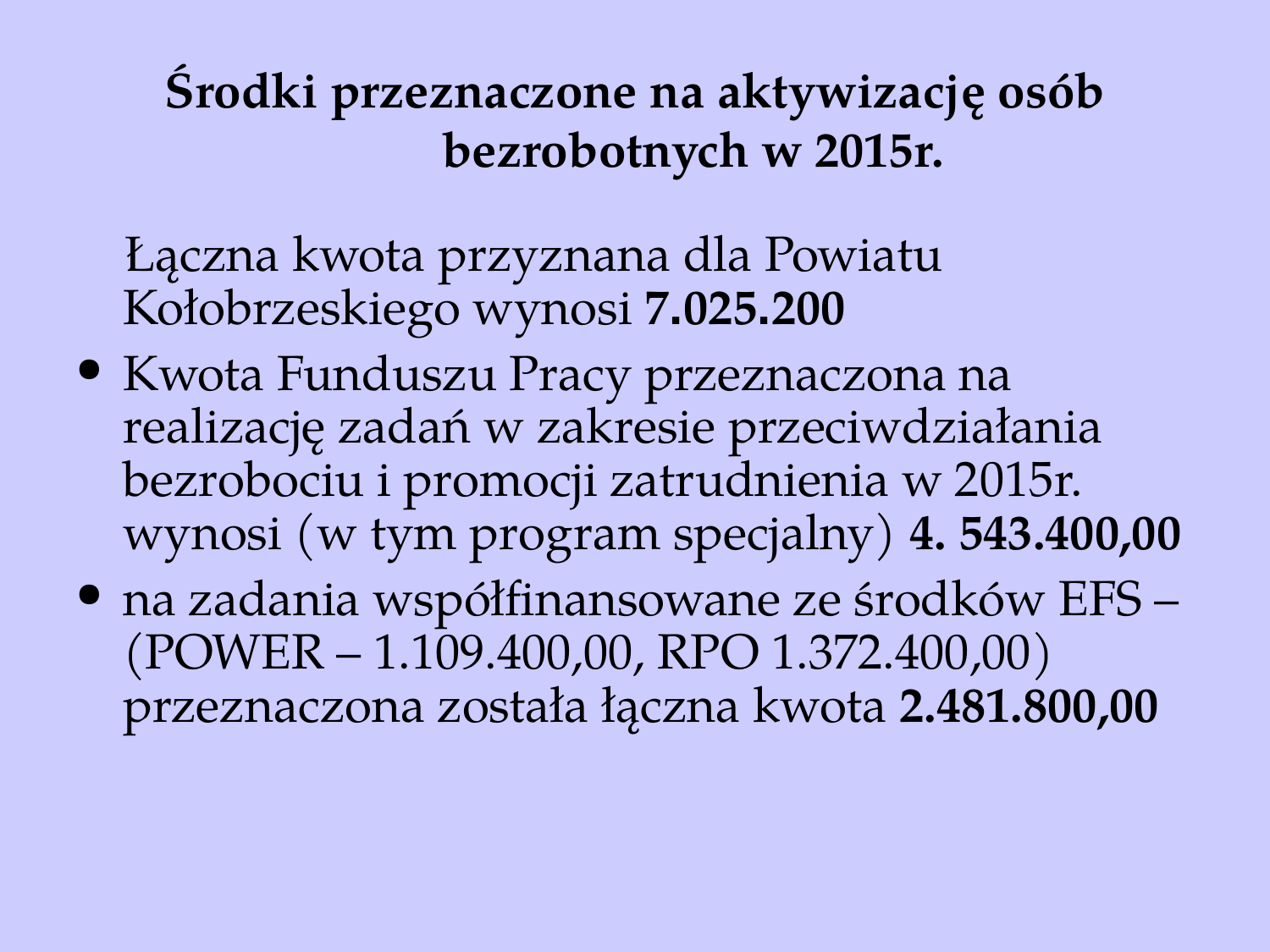

# Środki przeznaczone na aktywizację osób bezrobotnych w 2015r.
    Łączna kwota przyznana dla Powiatu Kołobrzeskiego wynosi 7.025.200
Kwota Funduszu Pracy przeznaczona na realizację zadań w zakresie przeciwdziałania bezrobociu i promocji zatrudnienia w 2015r. wynosi (w tym program specjalny) 4. 543.400,00
na zadania współfinansowane ze środków EFS – (POWER – 1.109.400,00, RPO 1.372.400,00) przeznaczona została łączna kwota 2.481.800,00